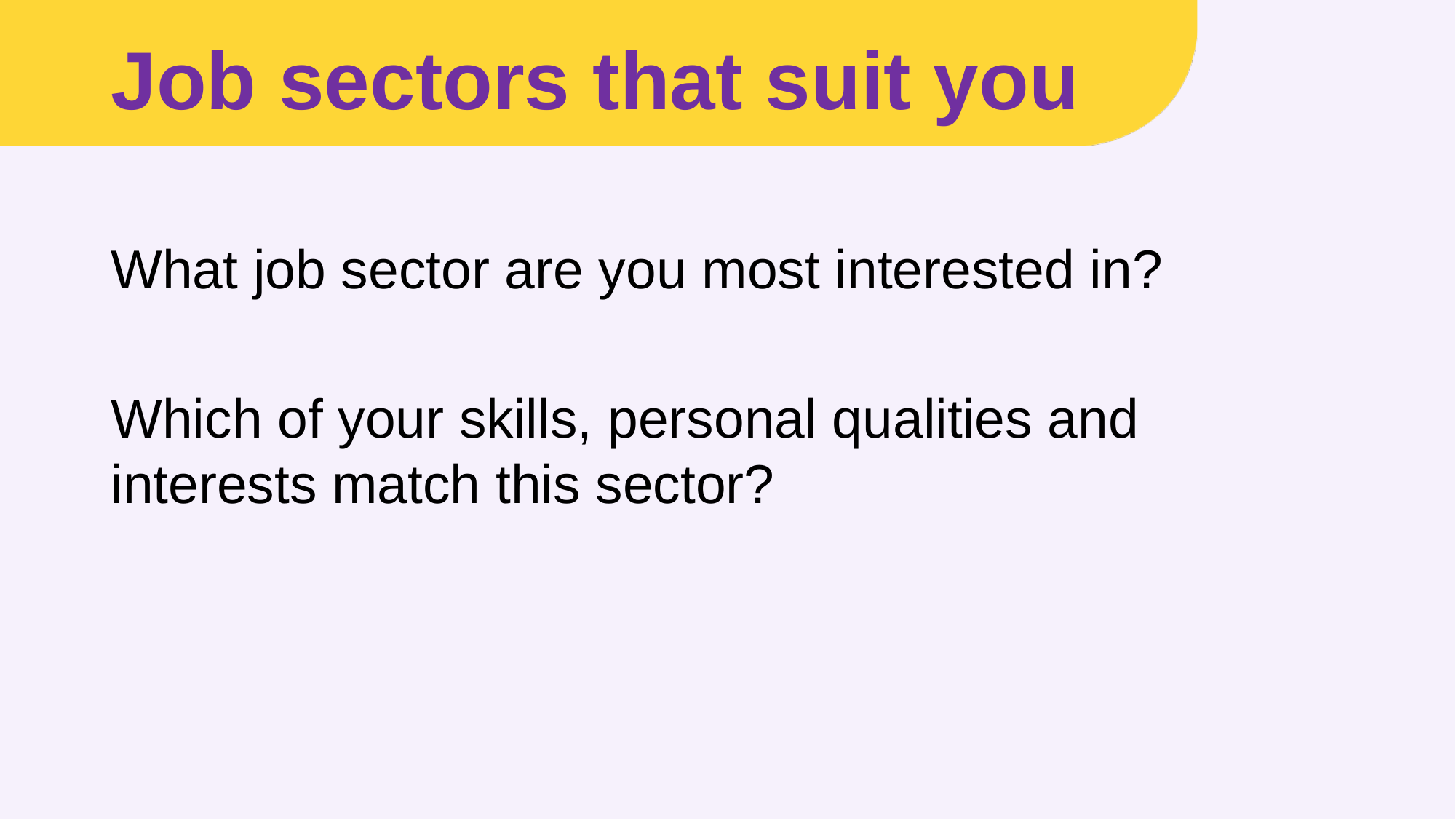

# Job sectors that suit you
What job sector are you most interested in?

Which of your skills, personal qualities and interests match this sector?